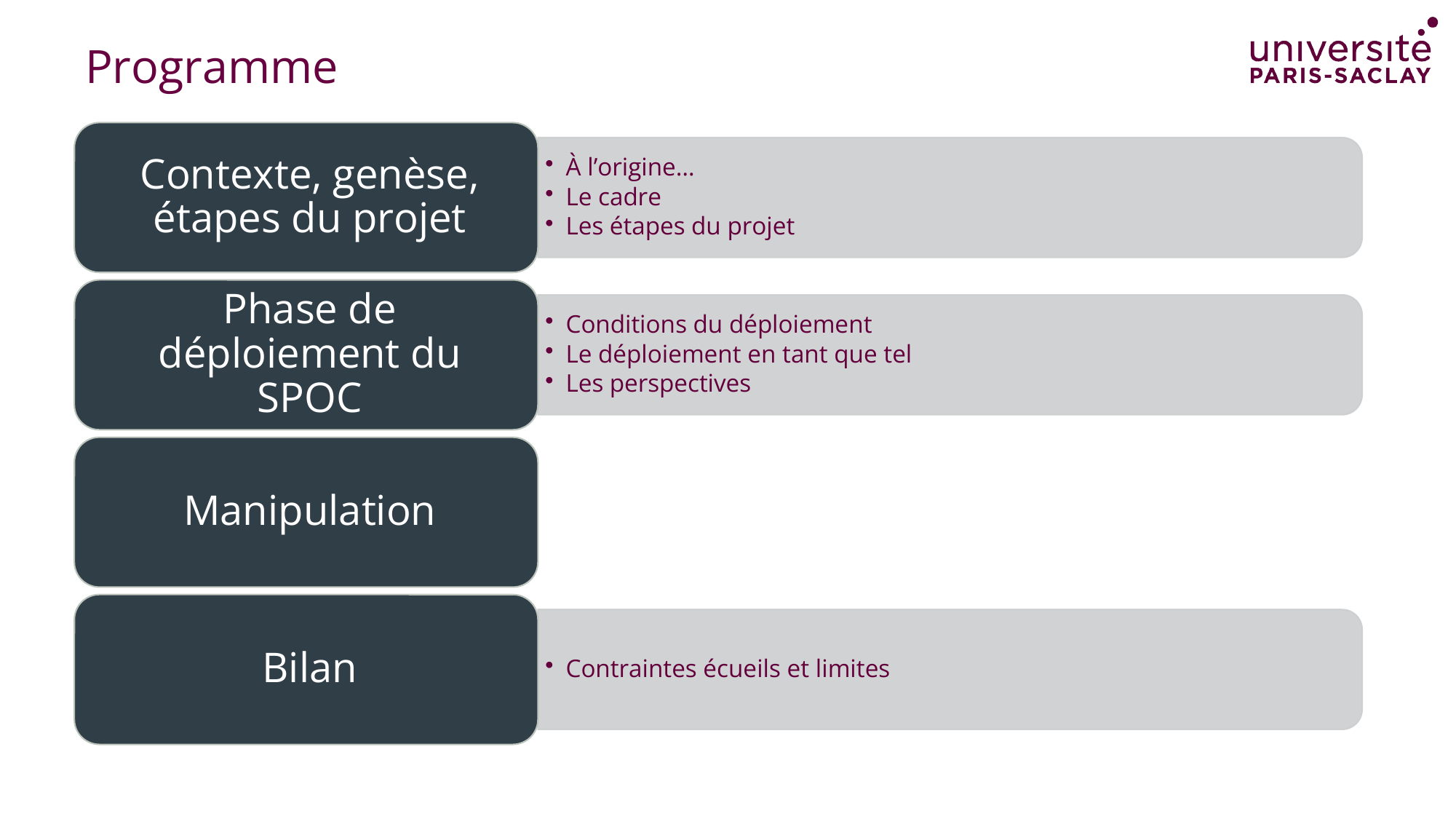

# Programme
À l’origine…
Le cadre
Les étapes du projet
Contexte, genèse, étapes du projet
Conditions du déploiement
Le déploiement en tant que tel
Les perspectives
Phase de déploiement du SPOC
Manipulation
Contraintes écueils et limites
Bilan